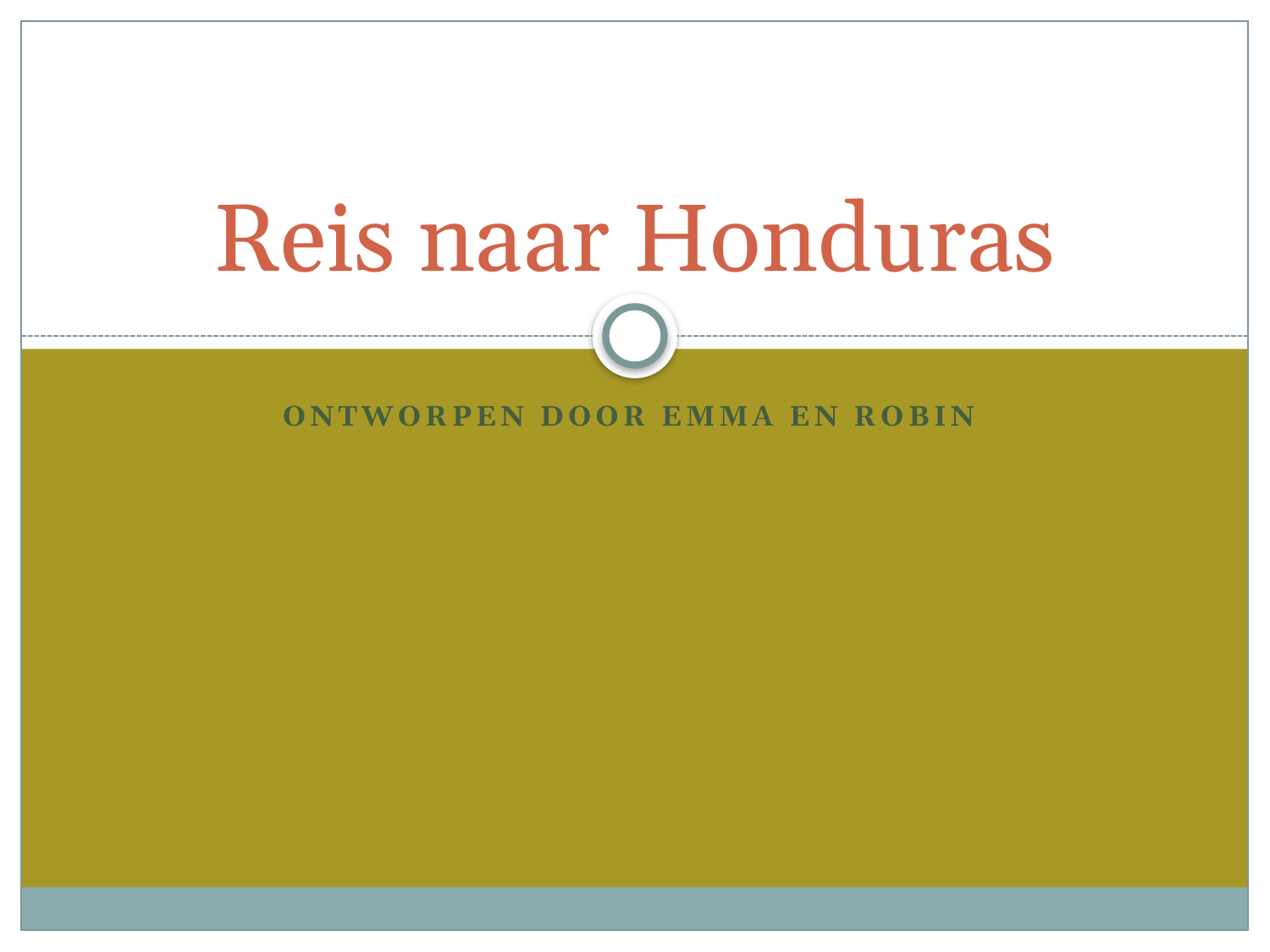

# Reis naar Honduras
Ontworpen door Emma en Robin